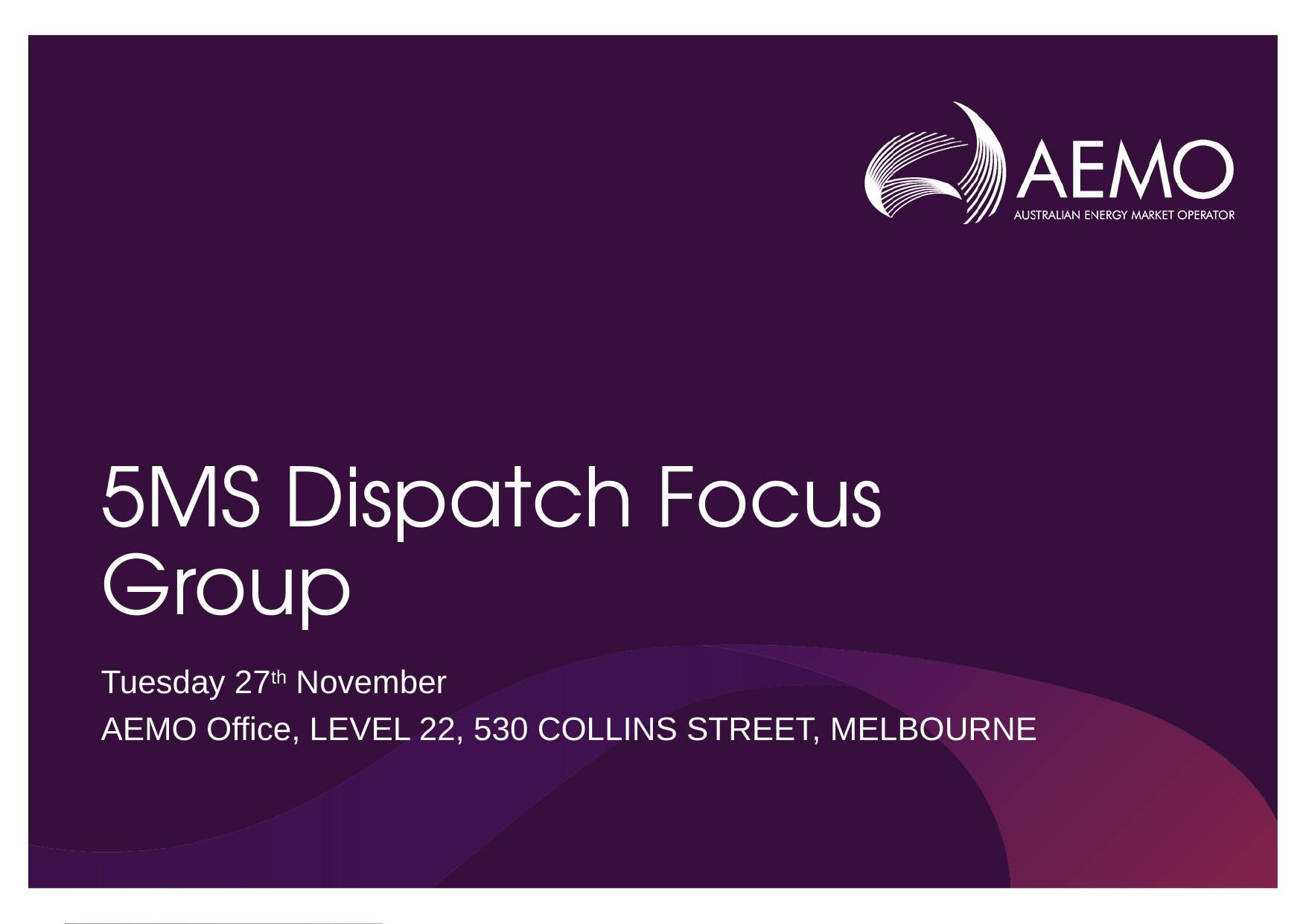

# 5MS Dispatch Focus Group
Tuesday 27th November
AEMO Office, LEVEL 22, 530 COLLINS STREET, MELBOURNE